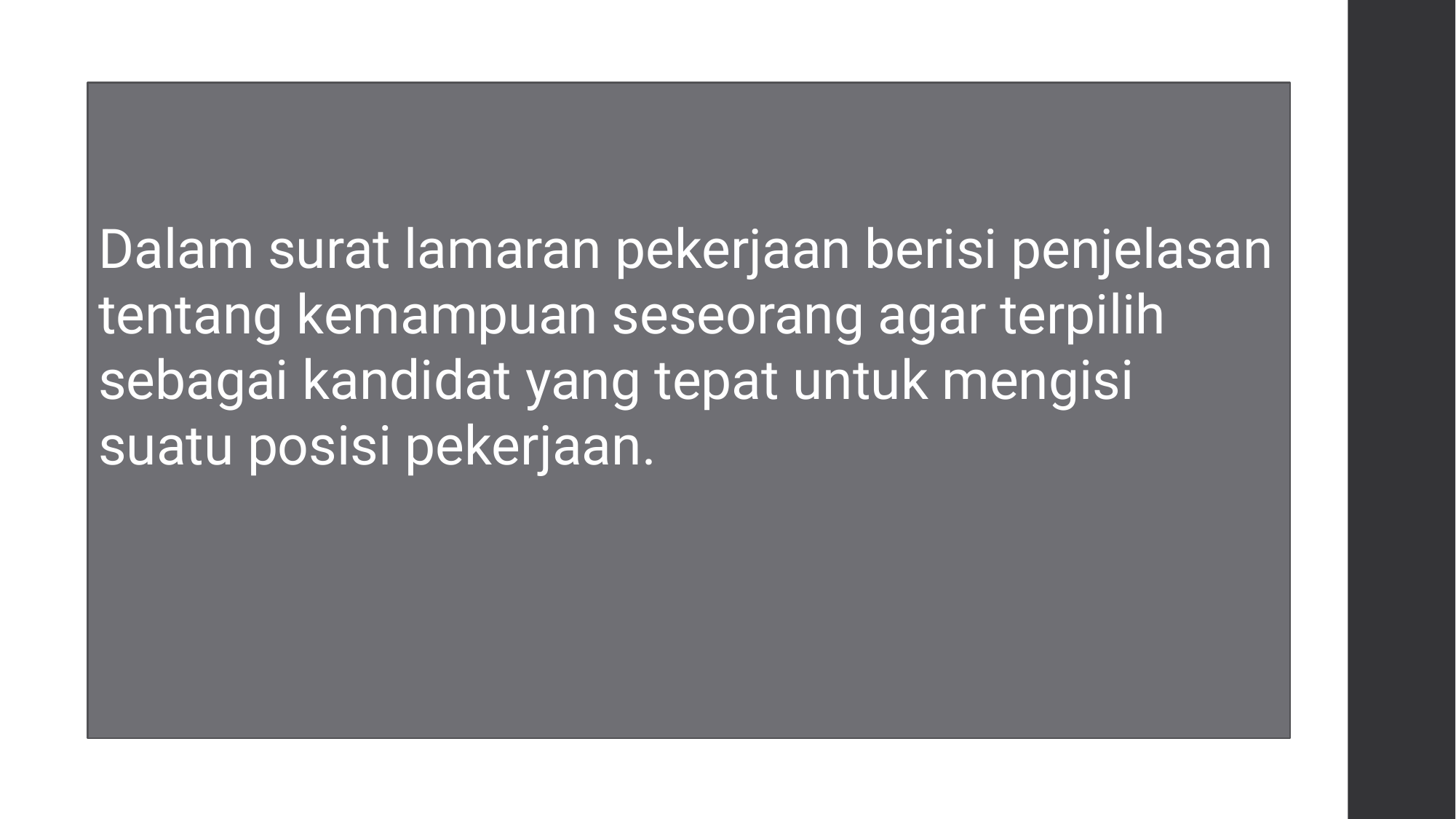

Dalam surat lamaran pekerjaan berisi penjelasan tentang kemampuan seseorang agar terpilih sebagai kandidat yang tepat untuk mengisi suatu posisi pekerjaan.